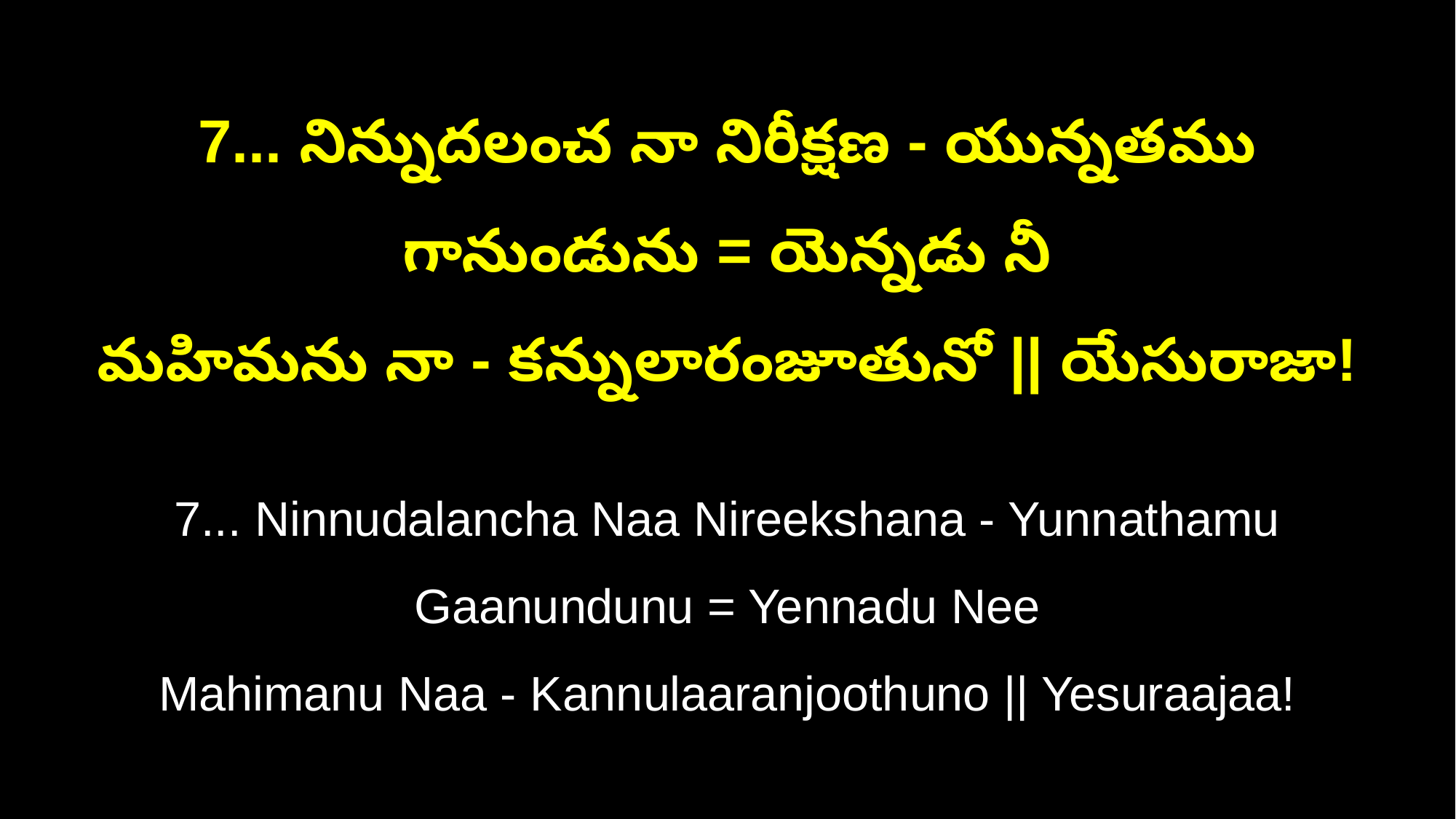

7... నిన్నుదలంచ నా నిరీక్షణ - యున్నతము గానుండును = యెన్నడు నీ
మహిమను నా - కన్నులారంజూతునో || యేసురాజా!
7... Ninnudalancha Naa Nireekshana - Yunnathamu Gaanundunu = Yennadu Nee
Mahimanu Naa - Kannulaaranjoothuno || Yesuraajaa!